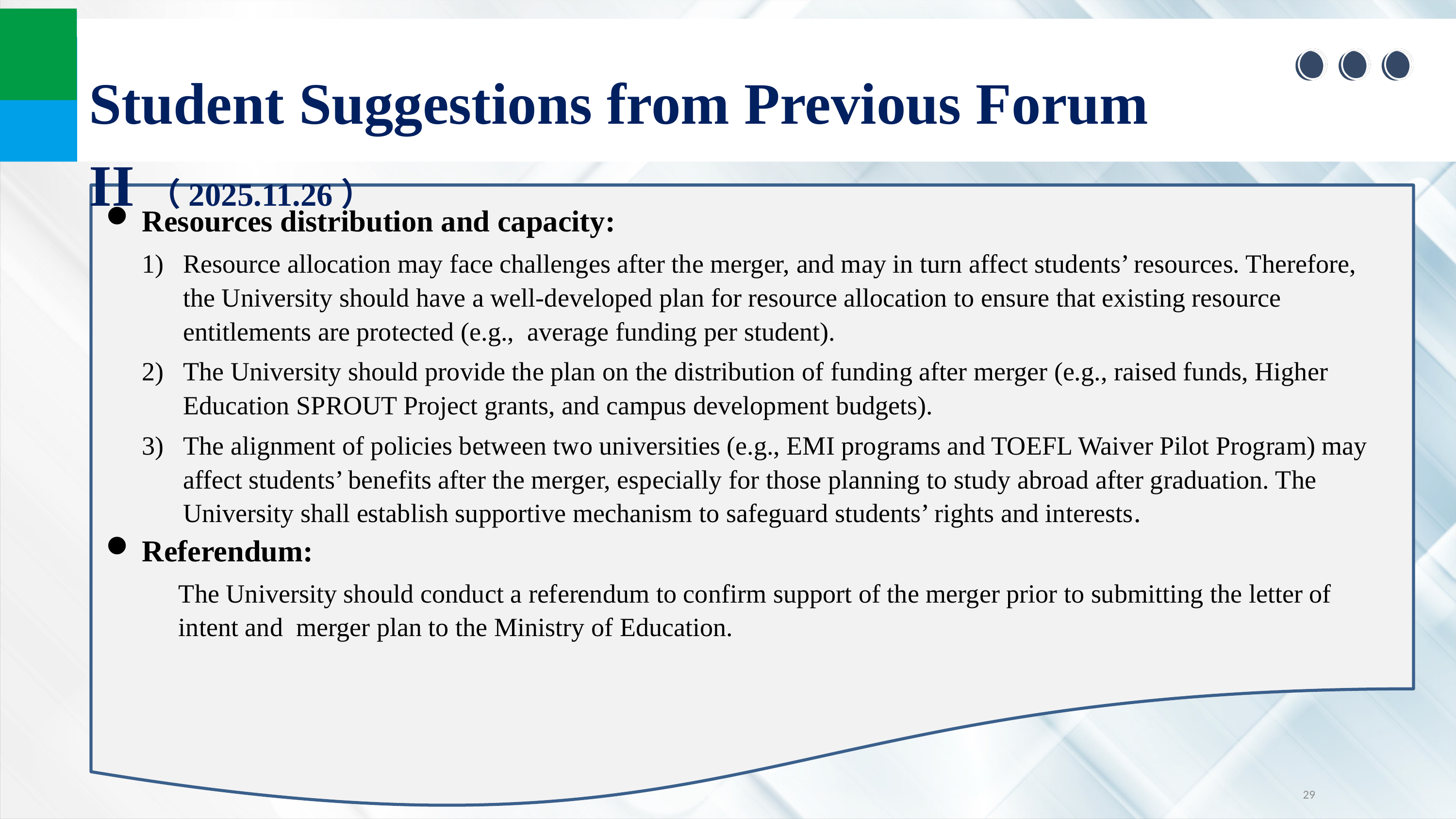

Student Suggestions from Previous Forum II（2025.11.26）

Resources distribution and capacity:
Resource allocation may face challenges after the merger, and may in turn affect students’ resources. Therefore, the University should have a well-developed plan for resource allocation to ensure that existing resource entitlements are protected (e.g.,  average funding per student).
The University should provide the plan on the distribution of funding after merger (e.g., raised funds, Higher Education SPROUT Project grants, and campus development budgets).
The alignment of policies between two universities (e.g., EMI programs and TOEFL Waiver Pilot Program) may affect students’ benefits after the merger, especially for those planning to study abroad after graduation. The University shall establish supportive mechanism to safeguard students’ rights and interests.
Referendum:
The University should conduct a referendum to confirm support of the merger prior to submitting the letter of intent and  merger plan to the Ministry of Education.

29